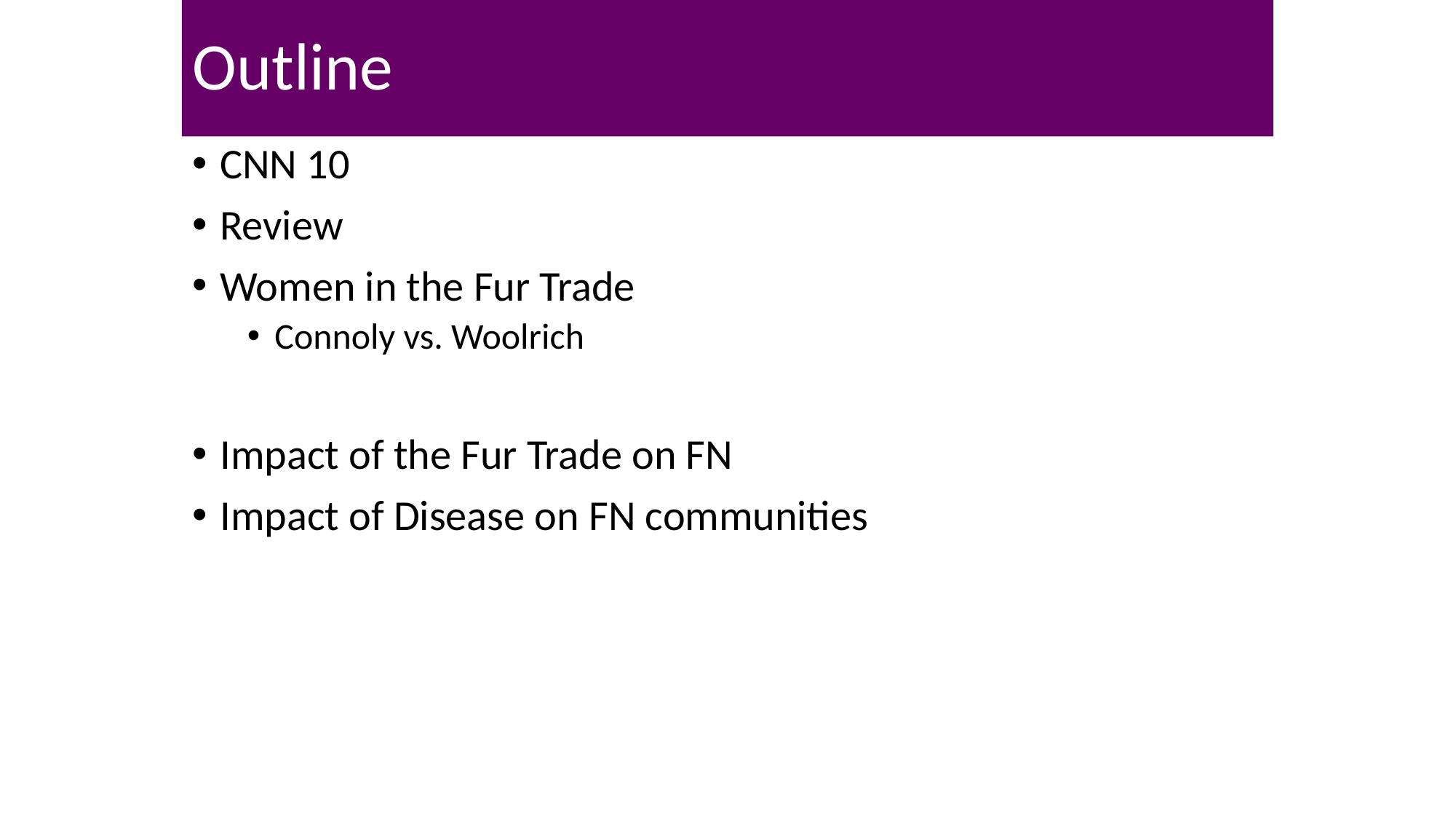

# Outline
CNN 10
Review
Women in the Fur Trade
Connoly vs. Woolrich

Impact of the Fur Trade on FN
Impact of Disease on FN communities